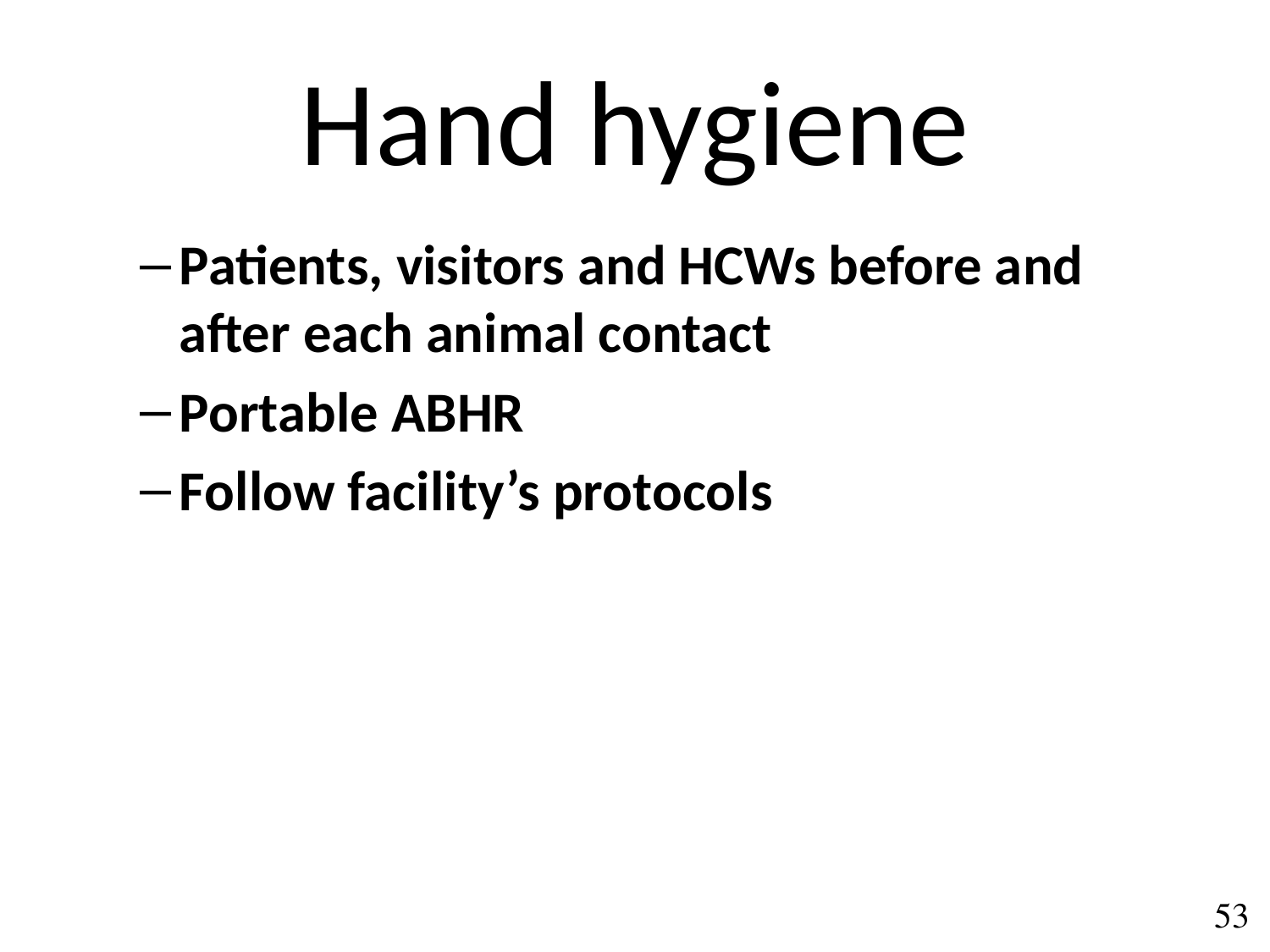

# Hand hygiene
Patients, visitors and HCWs before and after each animal contact
Portable ABHR
Follow facility’s protocols
53